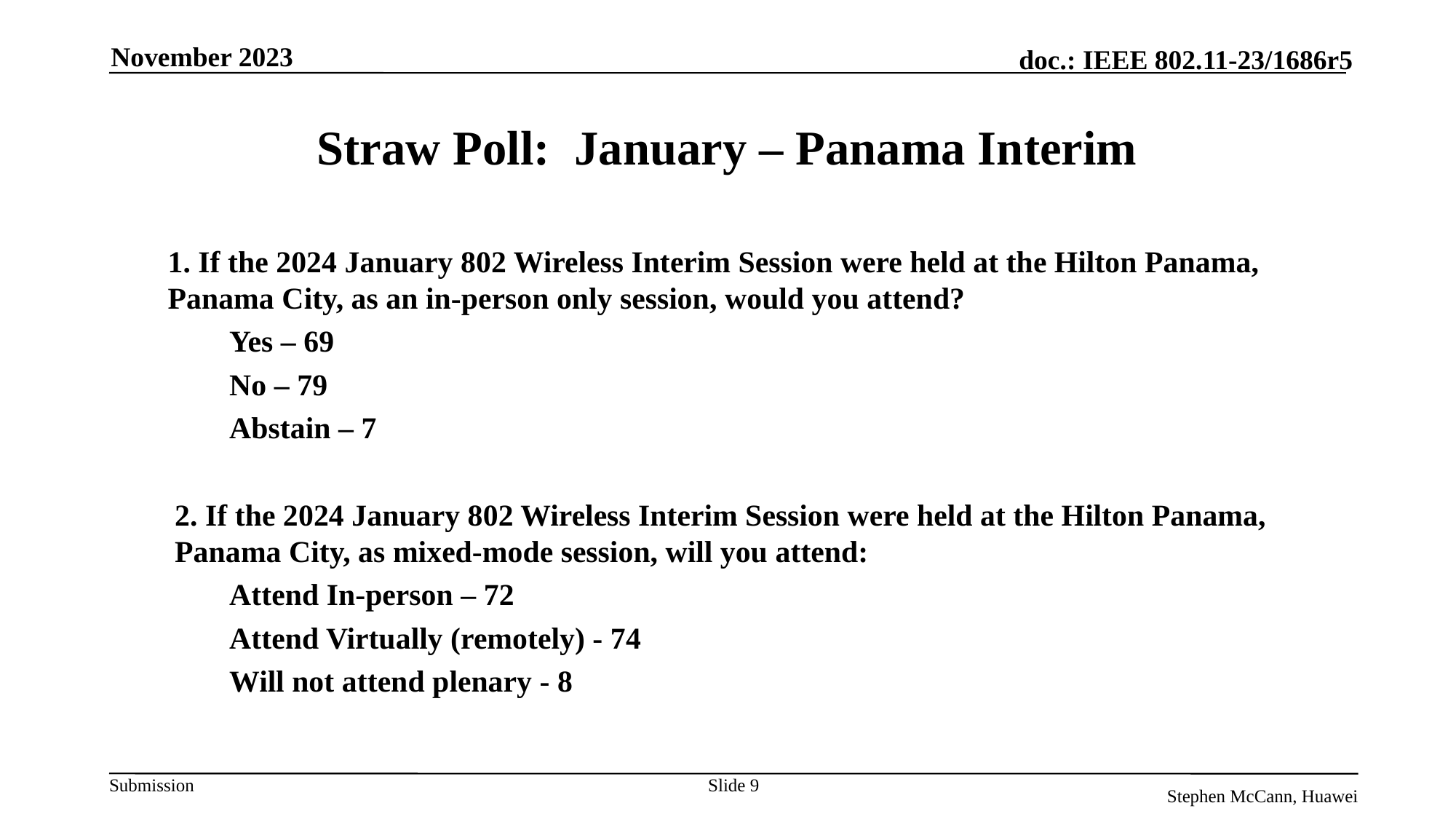

November 2023
# Straw Poll:  January – Panama Interim
1. If the 2024 January 802 Wireless Interim Session were held at the Hilton Panama, Panama City, as an in-person only session, would you attend?
Yes – 69
No – 79
Abstain – 7

2. If the 2024 January 802 Wireless Interim Session were held at the Hilton Panama, Panama City, as mixed-mode session, will you attend:
Attend In-person – 72
Attend Virtually (remotely) - 74
Will not attend plenary - 8

Slide 9
Stephen McCann, Huawei